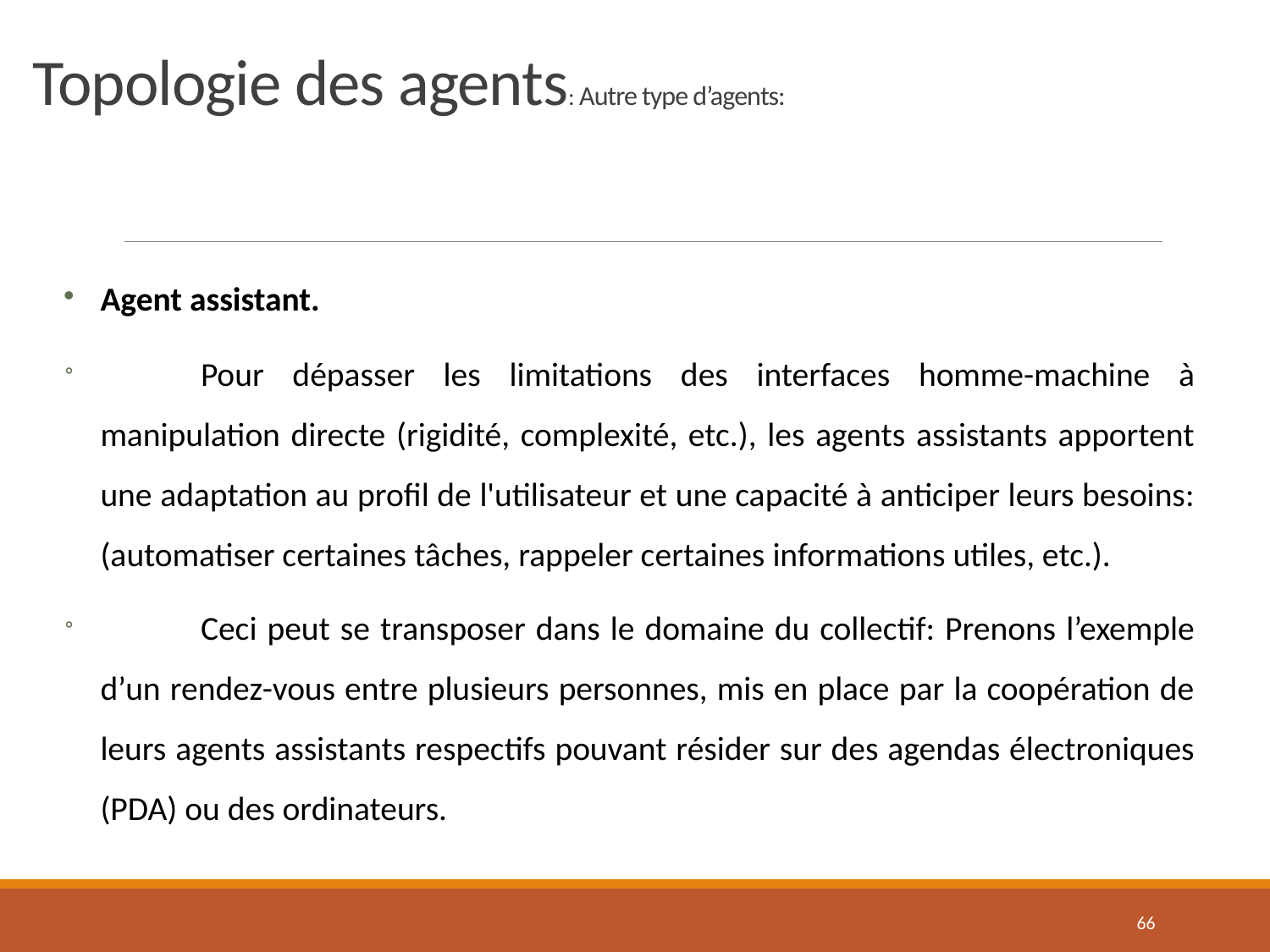

# Topologie des agents: Autre type d’agents:
Agent assistant.
	Pour dépasser les limitations des interfaces homme-machine à manipulation directe (rigidité, complexité, etc.), les agents assistants apportent une adaptation au profil de l'utilisateur et une capacité à anticiper leurs besoins: (automatiser certaines tâches, rappeler certaines informations utiles, etc.).
	Ceci peut se transposer dans le domaine du collectif: Prenons l’exemple d’un rendez-vous entre plusieurs personnes, mis en place par la coopération de leurs agents assistants respectifs pouvant résider sur des agendas électroniques (PDA) ou des ordinateurs.

66